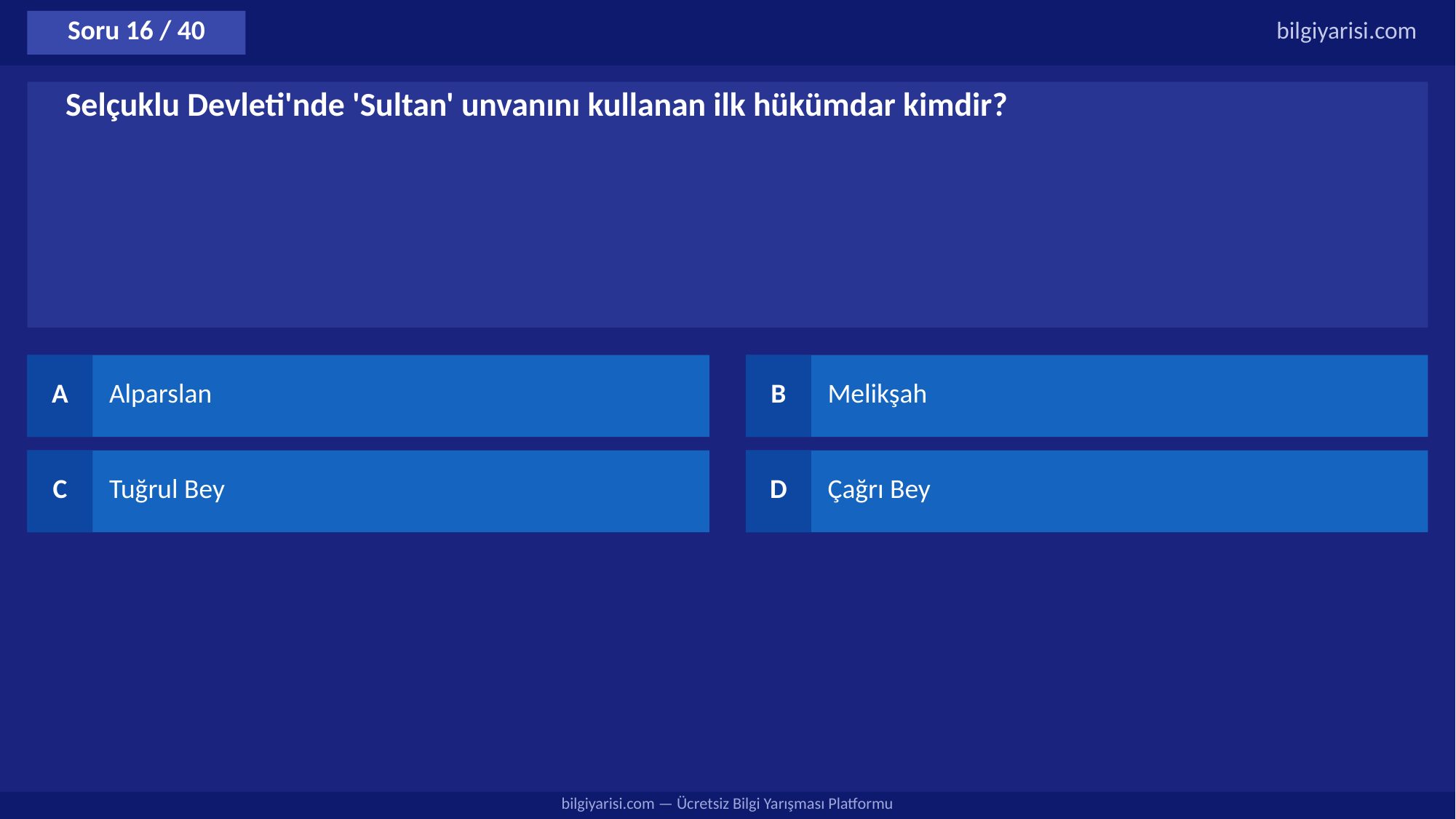

Soru 16 / 40
bilgiyarisi.com

Selçuklu Devleti'nde 'Sultan' unvanını kullanan ilk hükümdar kimdir?

A
Alparslan

B
Melikşah

C
Tuğrul Bey

D
Çağrı Bey
bilgiyarisi.com — Ücretsiz Bilgi Yarışması Platformu